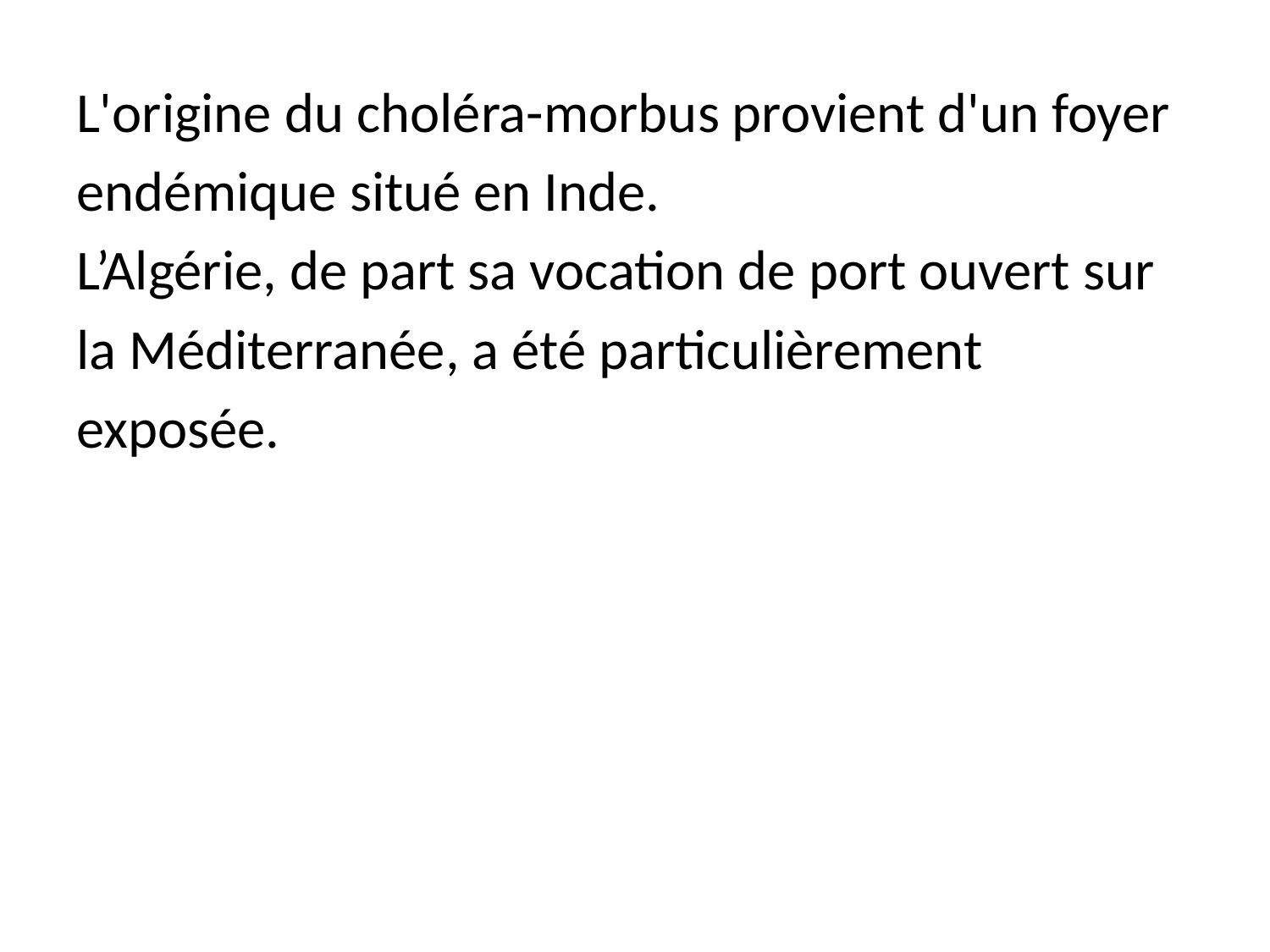

L'origine du choléra-morbus provient d'un foyer
endémique situé en Inde.
L’Algérie, de part sa vocation de port ouvert sur
la Méditerranée, a été particulièrement
exposée.